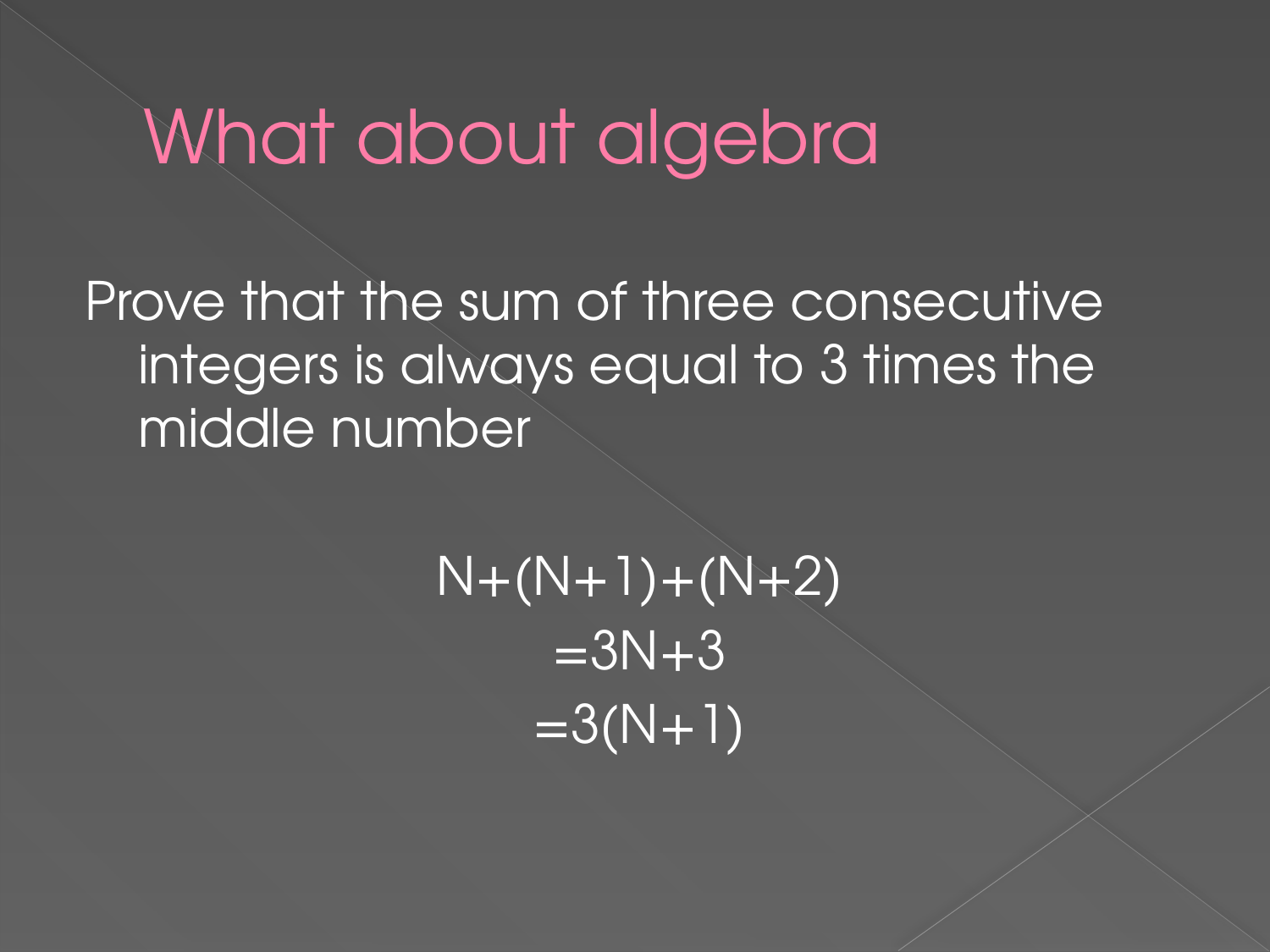

# What about algebra
Prove that the sum of three consecutive integers is always equal to 3 times the middle number

N+(N+1)+(N+2)
=3N+3
=3(N+1)